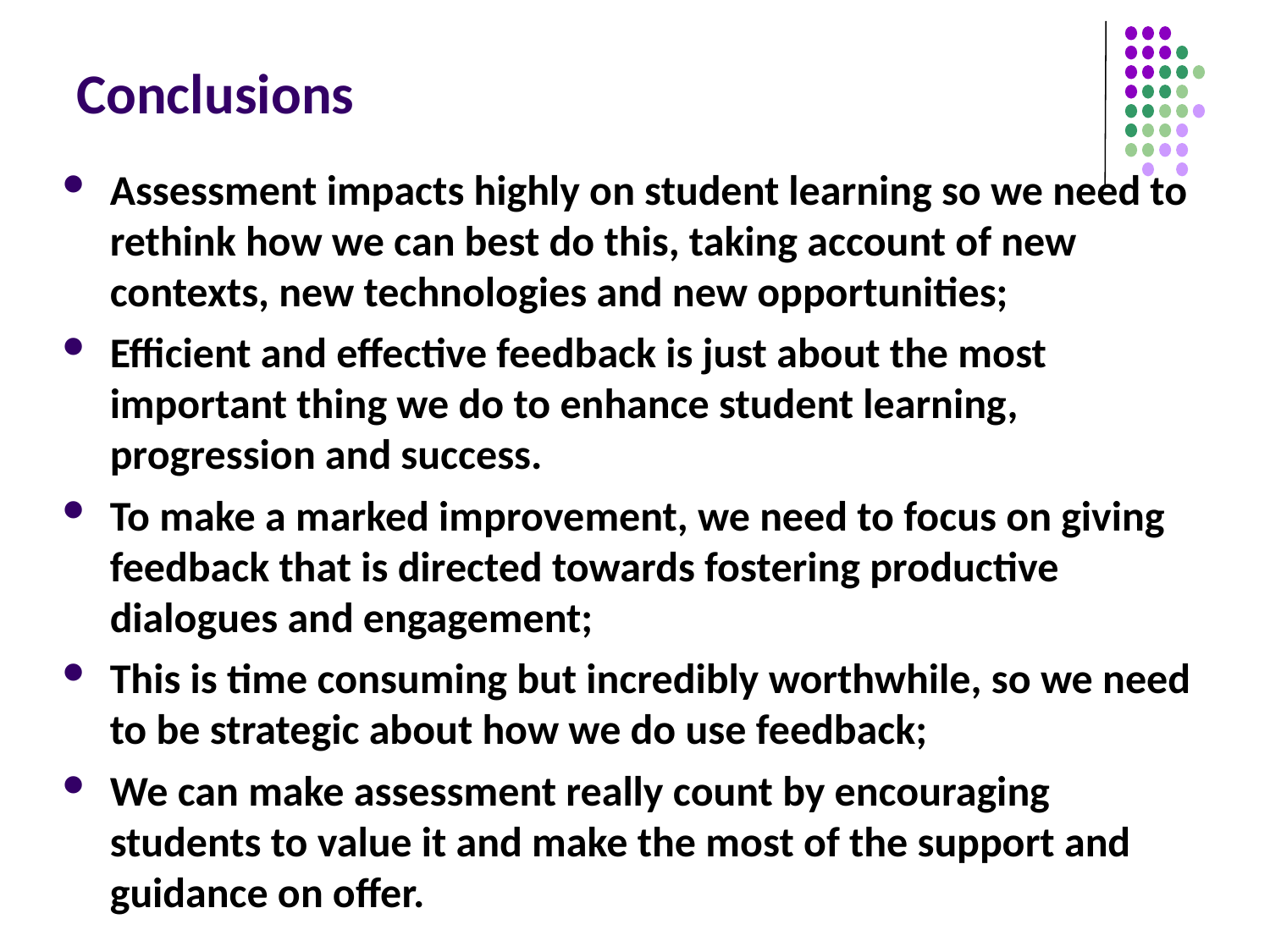

# Conclusions
Assessment impacts highly on student learning so we need to rethink how we can best do this, taking account of new contexts, new technologies and new opportunities;
Efficient and effective feedback is just about the most important thing we do to enhance student learning, progression and success.
To make a marked improvement, we need to focus on giving feedback that is directed towards fostering productive dialogues and engagement;
This is time consuming but incredibly worthwhile, so we need to be strategic about how we do use feedback;
We can make assessment really count by encouraging students to value it and make the most of the support and guidance on offer.